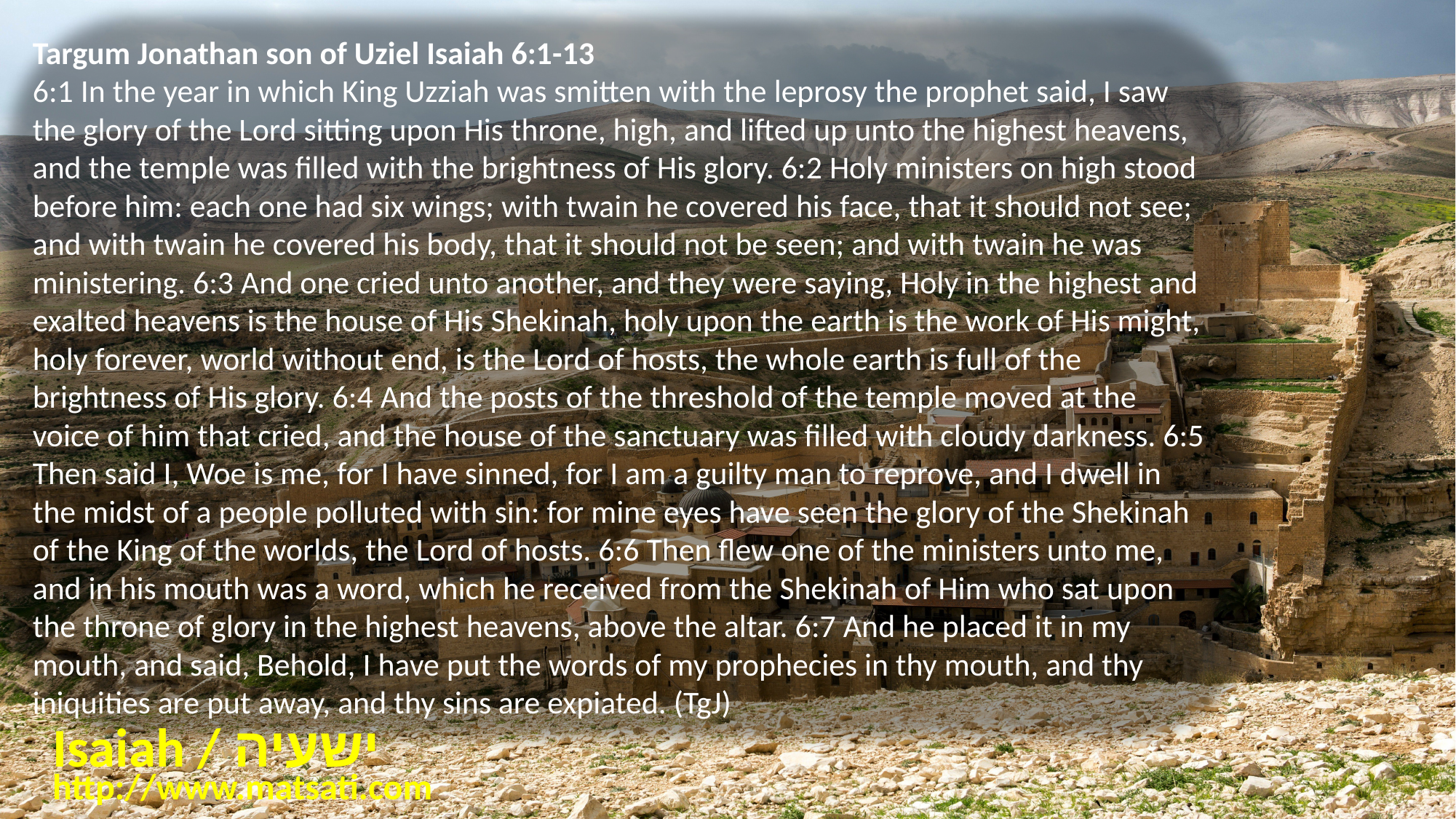

Targum Jonathan son of Uziel Isaiah 6:1-13
6:1 In the year in which King Uzziah was smitten with the leprosy the prophet said, I saw the glory of the Lord sitting upon His throne, high, and lifted up unto the highest heavens, and the temple was filled with the brightness of His glory. 6:2 Holy ministers on high stood before him: each one had six wings; with twain he covered his face, that it should not see; and with twain he covered his body, that it should not be seen; and with twain he was ministering. 6:3 And one cried unto another, and they were saying, Holy in the highest and exalted heavens is the house of His Shekinah, holy upon the earth is the work of His might, holy forever, world without end, is the Lord of hosts, the whole earth is full of the brightness of His glory. 6:4 And the posts of the threshold of the temple moved at the voice of him that cried, and the house of the sanctuary was filled with cloudy darkness. 6:5 Then said I, Woe is me, for I have sinned, for I am a guilty man to reprove, and I dwell in the midst of a people polluted with sin: for mine eyes have seen the glory of the Shekinah of the King of the worlds, the Lord of hosts. 6:6 Then flew one of the ministers unto me, and in his mouth was a word, which he received from the Shekinah of Him who sat upon the throne of glory in the highest heavens, above the altar. 6:7 And he placed it in my mouth, and said, Behold, I have put the words of my prophecies in thy mouth, and thy iniquities are put away, and thy sins are expiated. (TgJ)

Isaiah / ישעיה
http://www.matsati.com